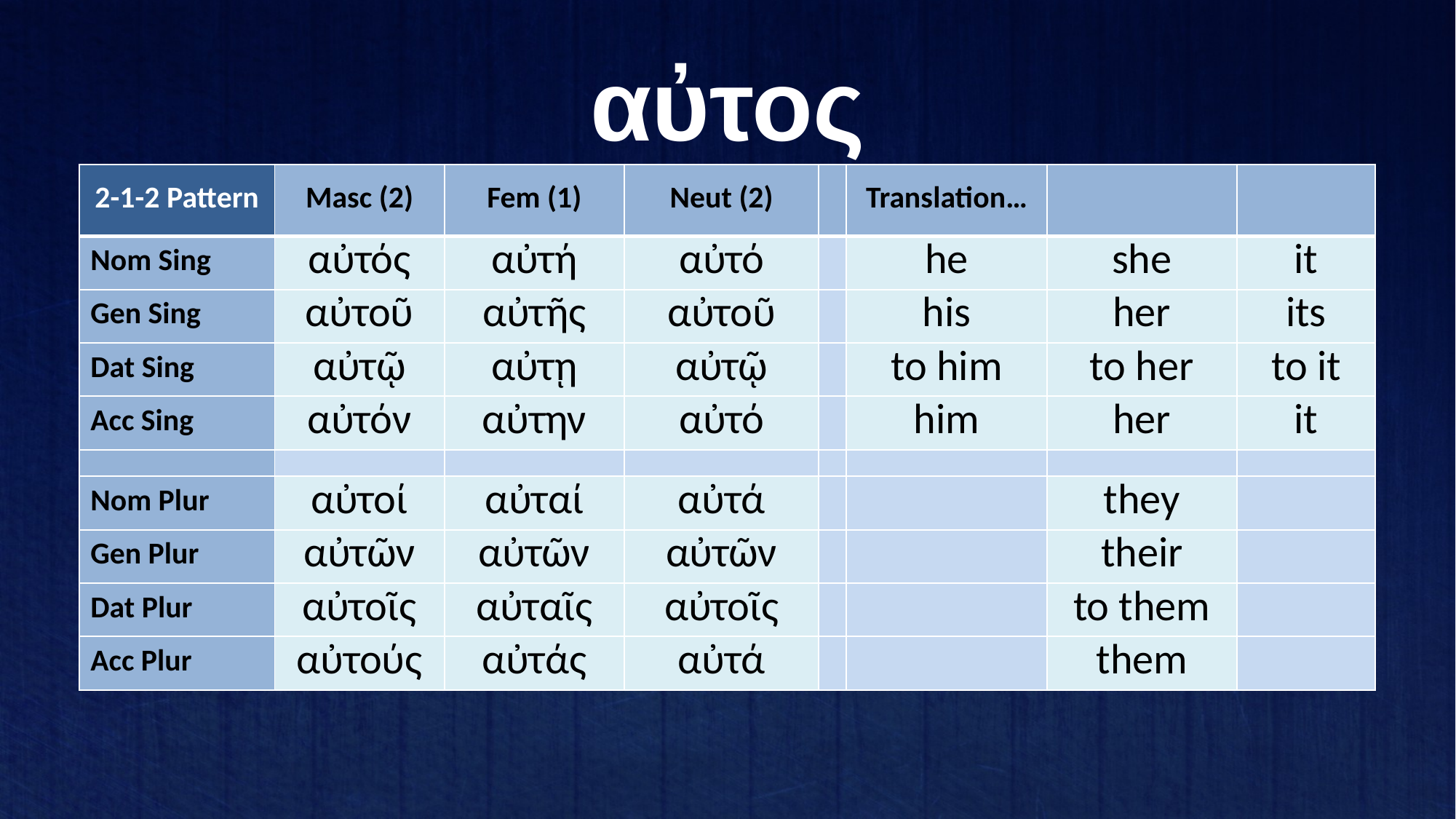

# αὐτος
| 2-1-2 Pattern | Masc (2) | Fem (1) | Neut (2) |  | Translation… |  |  |
| --- | --- | --- | --- | --- | --- | --- | --- |
| Nom Sing | αὐτός | αὐτή | αὐτό |  | he | she | it |
| Gen Sing | αὐτοῦ | αὐτῆς | αὐτοῦ |  | his | her | its |
| Dat Sing | αὐτῷ | αὐτῃ | αὐτῷ |  | to him | to her | to it |
| Acc Sing | αὐτόν | αὐτην | αὐτό |  | him | her | it |
|  |  |  |  |  |  |  |  |
| Nom Plur | αὐτοί | αὐταί | αὐτά |  |  | they |  |
| Gen Plur | αὐτῶν | αὐτῶν | αὐτῶν |  |  | their |  |
| Dat Plur | αὐτοῖς | αὐταῖς | αὐτοῖς |  |  | to them |  |
| Acc Plur | αὐτούς | αὐτάς | αὐτά |  |  | them |  |